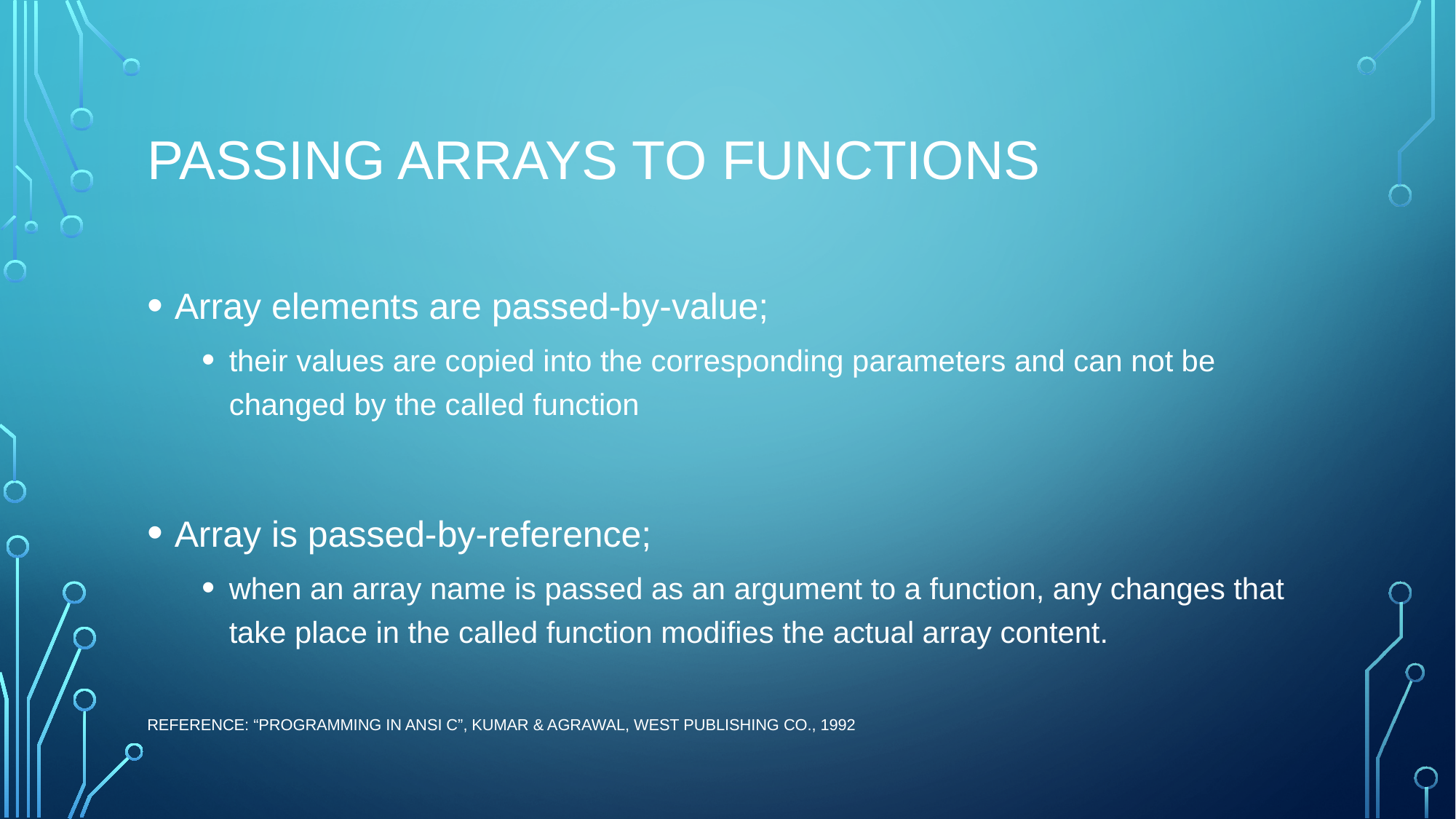

# passıng arrays to functıons
Array elements are passed-by-value;
their values are copied into the corresponding parameters and can not be changed by the called function

Array is passed-by-reference;
when an array name is passed as an argument to a function, any changes that take place in the called function modifies the actual array content.
Reference: “Programming in ANSI C”, Kumar & Agrawal, West Publishing Co., 1992